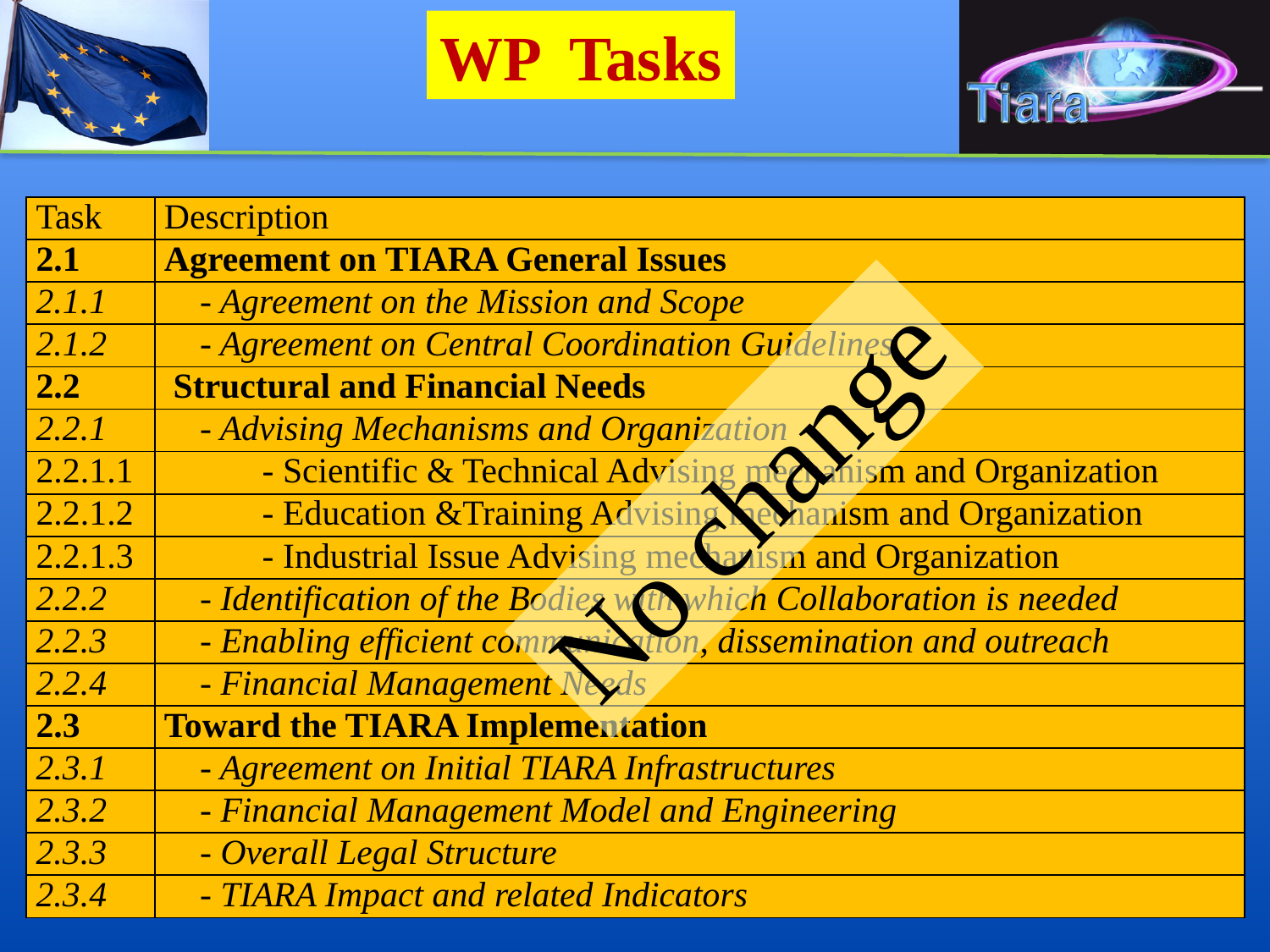

WP  Tasks
| Task | Description |
| --- | --- |
| 2.1 | Agreement on TIARA General Issues |
| 2.1.1 | - Agreement on the Mission and Scope |
| 2.1.2 | - Agreement on Central Coordination Guidelines |
| 2.2 | Structural and Financial Needs |
| 2.2.1 | - Advising Mechanisms and Organization |
| 2.2.1.1 | - Scientific & Technical Advising mechanism and Organization |
| 2.2.1.2 | - Education &Training Advising mechanism and Organization |
| 2.2.1.3 | - Industrial Issue Advising mechanism and Organization |
| 2.2.2 | - Identification of the Bodies with which Collaboration is needed |
| 2.2.3 | - Enabling efficient communication, dissemination and outreach |
| 2.2.4 | - Financial Management Needs |
| 2.3 | Toward the TIARA Implementation |
| 2.3.1 | - Agreement on Initial TIARA Infrastructures |
| 2.3.2 | - Financial Management Model and Engineering |
| 2.3.3 | - Overall Legal Structure |
| 2.3.4 | - TIARA Impact and related Indicators |
No change